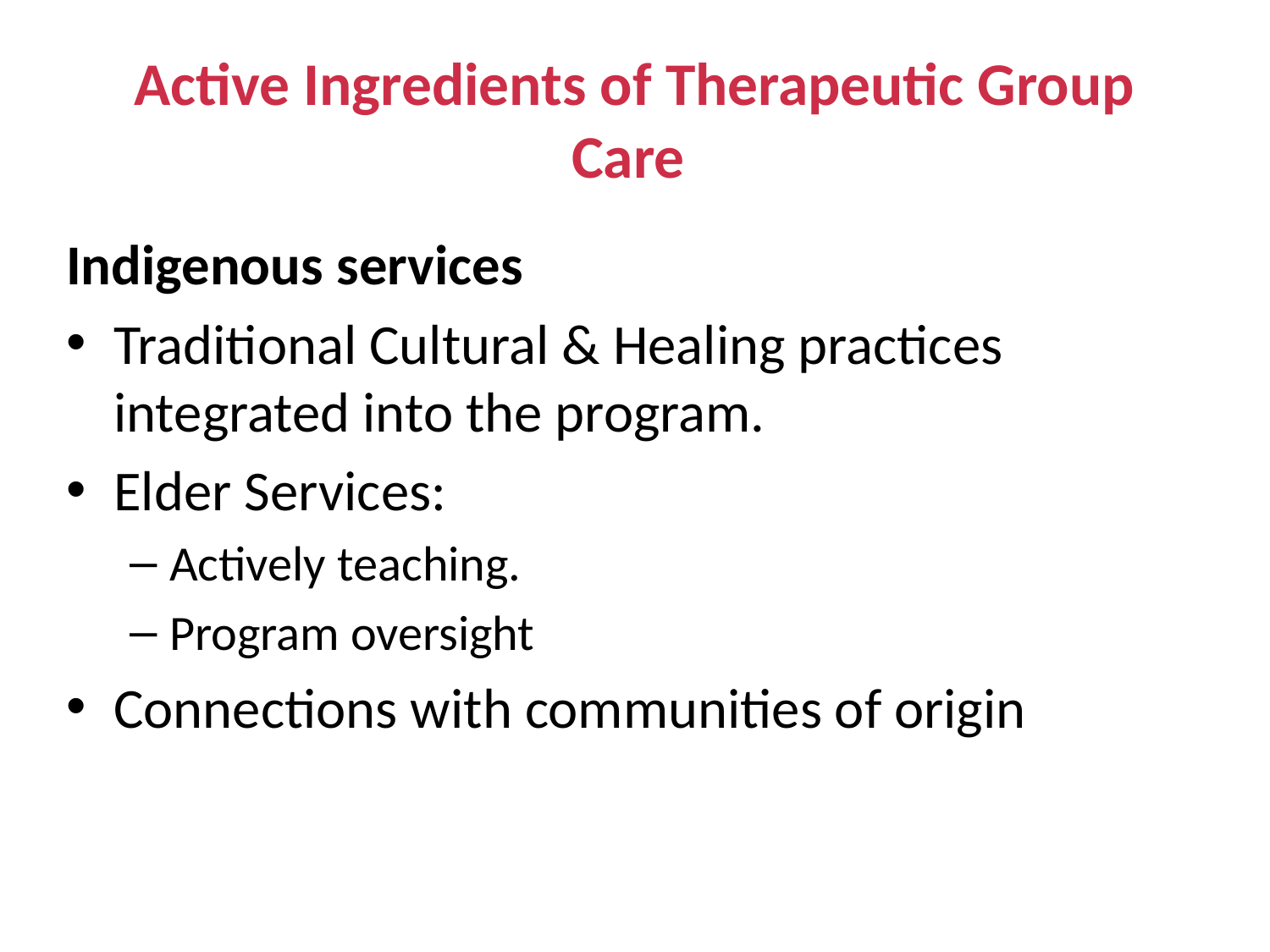

# Active Ingredients of Therapeutic Group Care
Indigenous services
Traditional Cultural & Healing practices integrated into the program.
Elder Services:
Actively teaching.
Program oversight
Connections with communities of origin